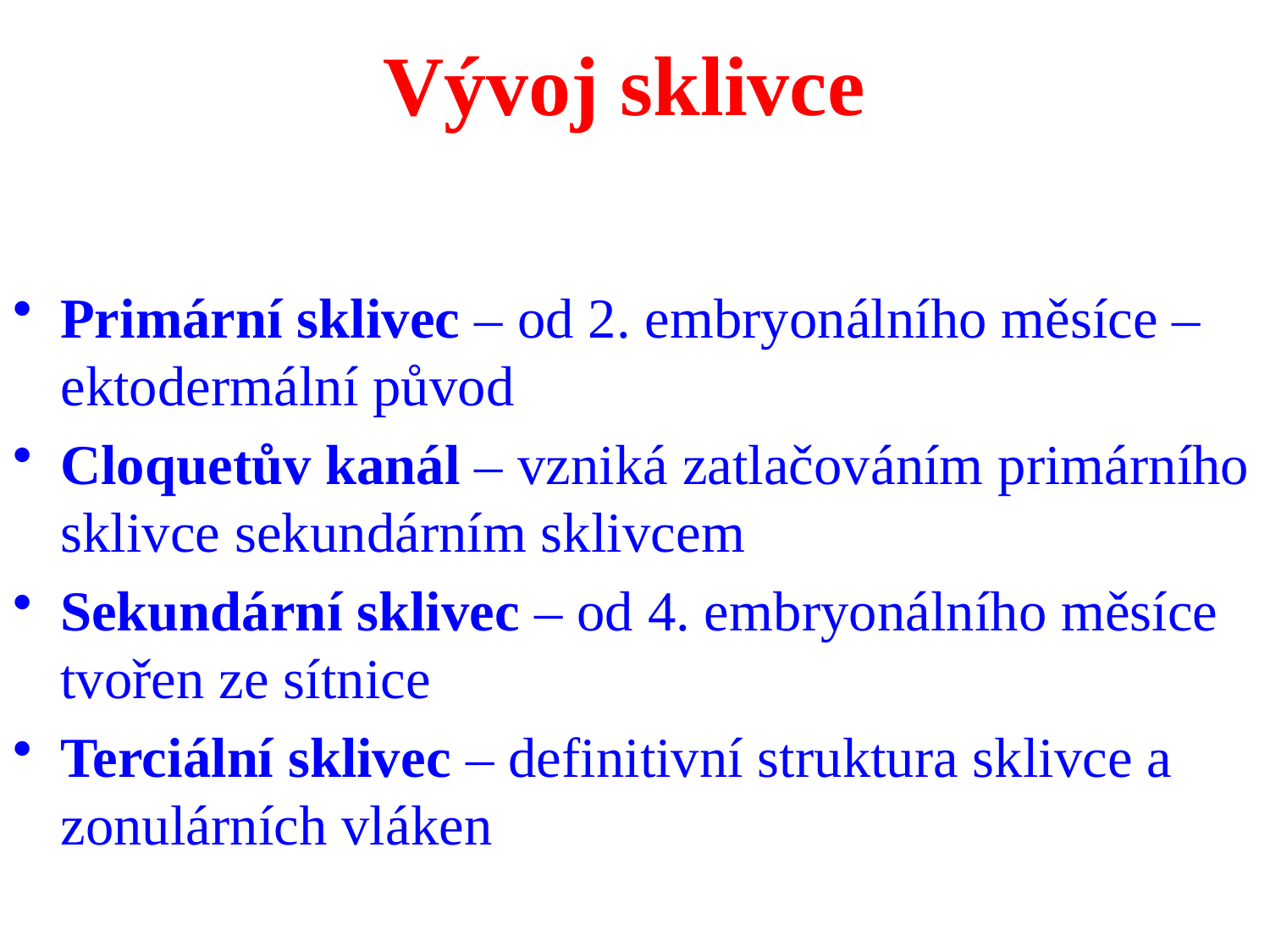

# Vývoj sklivce
Primární sklivec – od 2. embryonálního měsíce – ektodermální původ
Cloquetův kanál – vzniká zatlačováním primárního sklivce sekundárním sklivcem
Sekundární sklivec – od 4. embryonálního měsíce tvořen ze sítnice
Terciální sklivec – definitivní struktura sklivce a zonulárních vláken